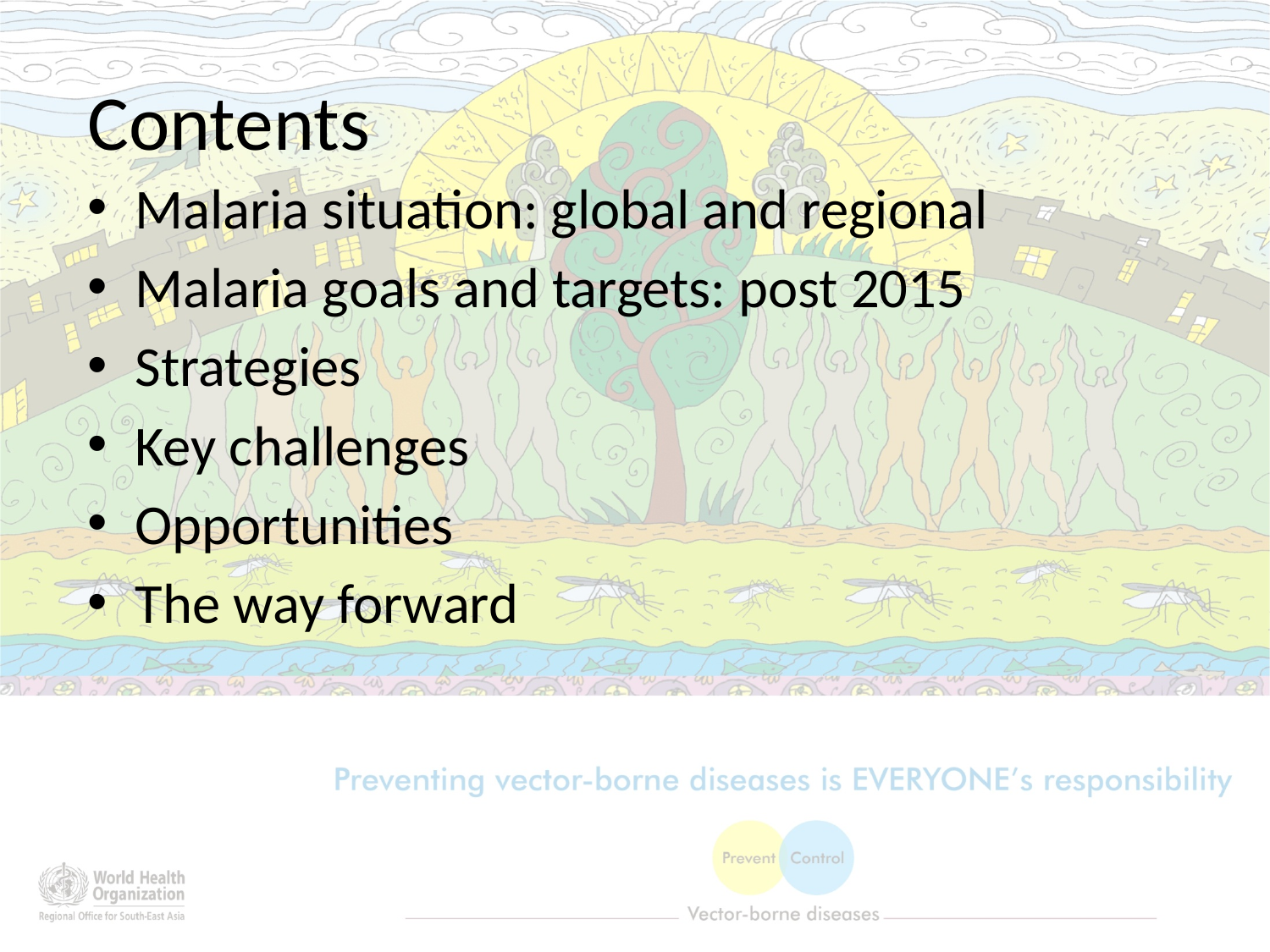

# Contents
Malaria situation: global and regional
Malaria goals and targets: post 2015
Strategies
Key challenges
Opportunities
The way forward